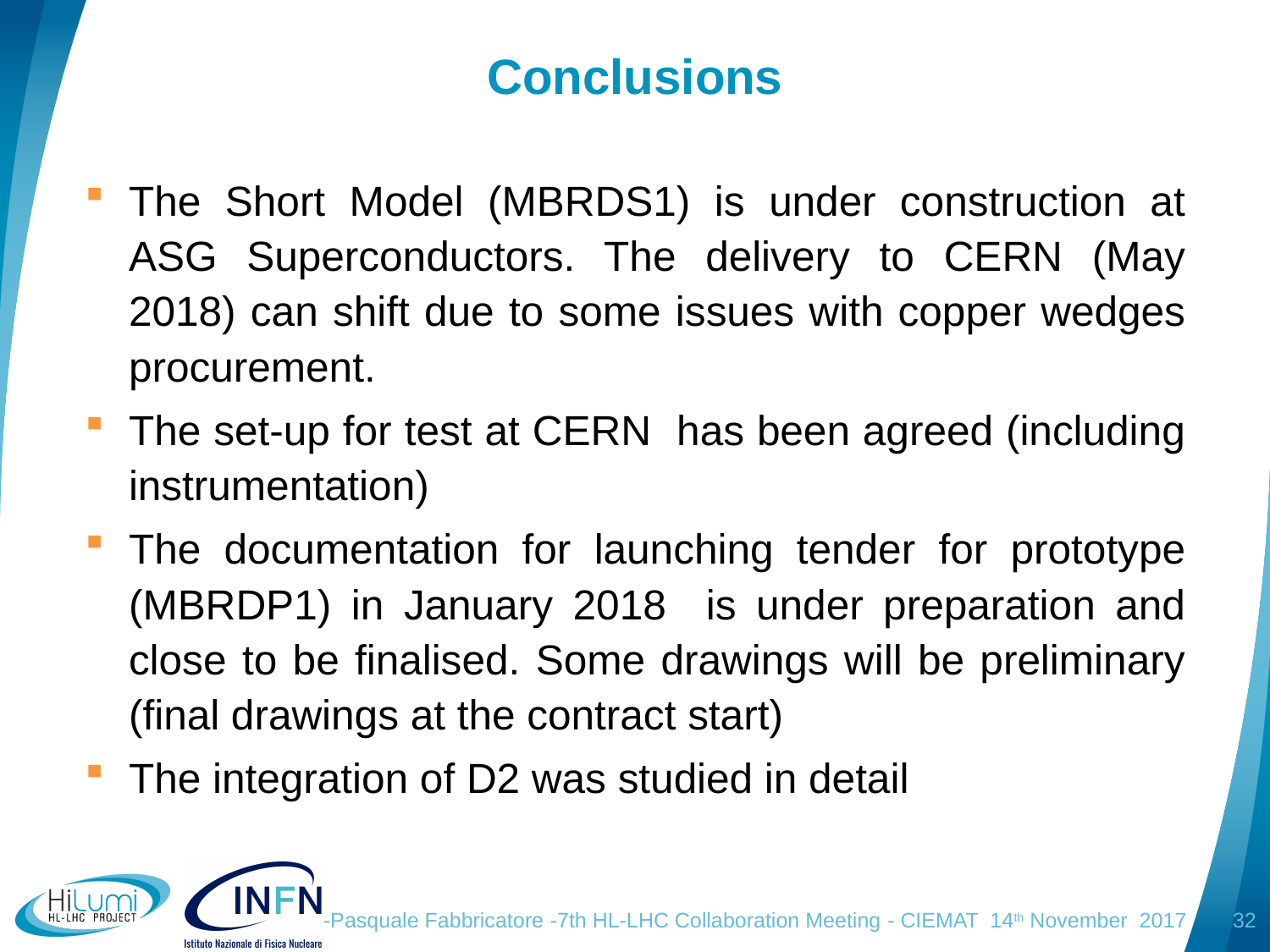

# Conclusions
The Short Model (MBRDS1) is under construction at ASG Superconductors. The delivery to CERN (May 2018) can shift due to some issues with copper wedges procurement.
The set-up for test at CERN  has been agreed (including instrumentation)
The documentation for launching tender for prototype (MBRDP1) in January 2018  is under preparation and close to be finalised. Some drawings will be preliminary (final drawings at the contract start)
The integration of D2 was studied in detail
-Pasquale Fabbricatore -7th HL-LHC Collaboration Meeting - CIEMAT  14th November  2017
32